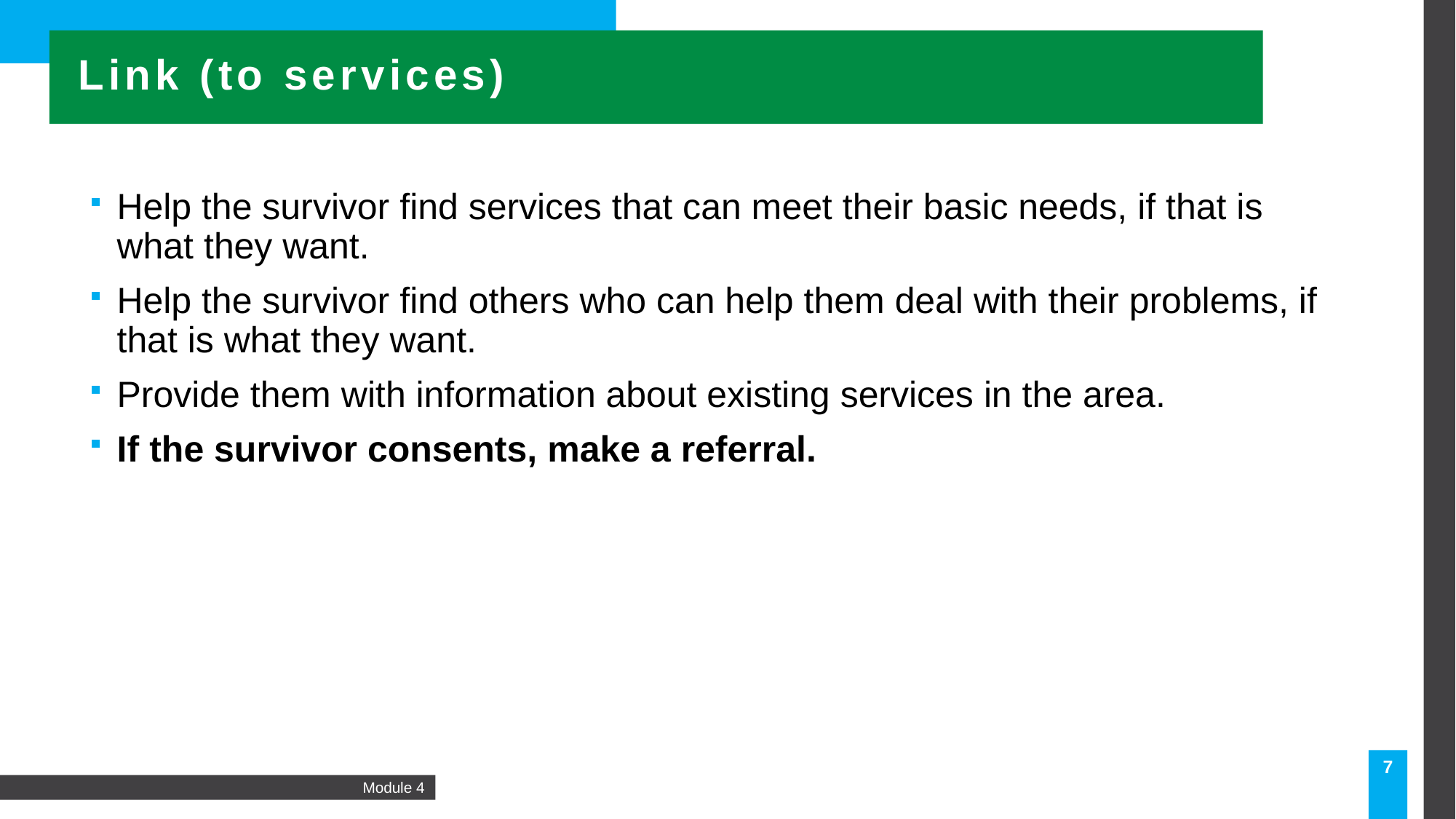

Link (to services)
Help the survivor find services that can meet their basic needs, if that is what they want.
Help the survivor find others who can help them deal with their problems, if that is what they want.
Provide them with information about existing services in the area.
If the survivor consents, make a referral.

7
Module 4